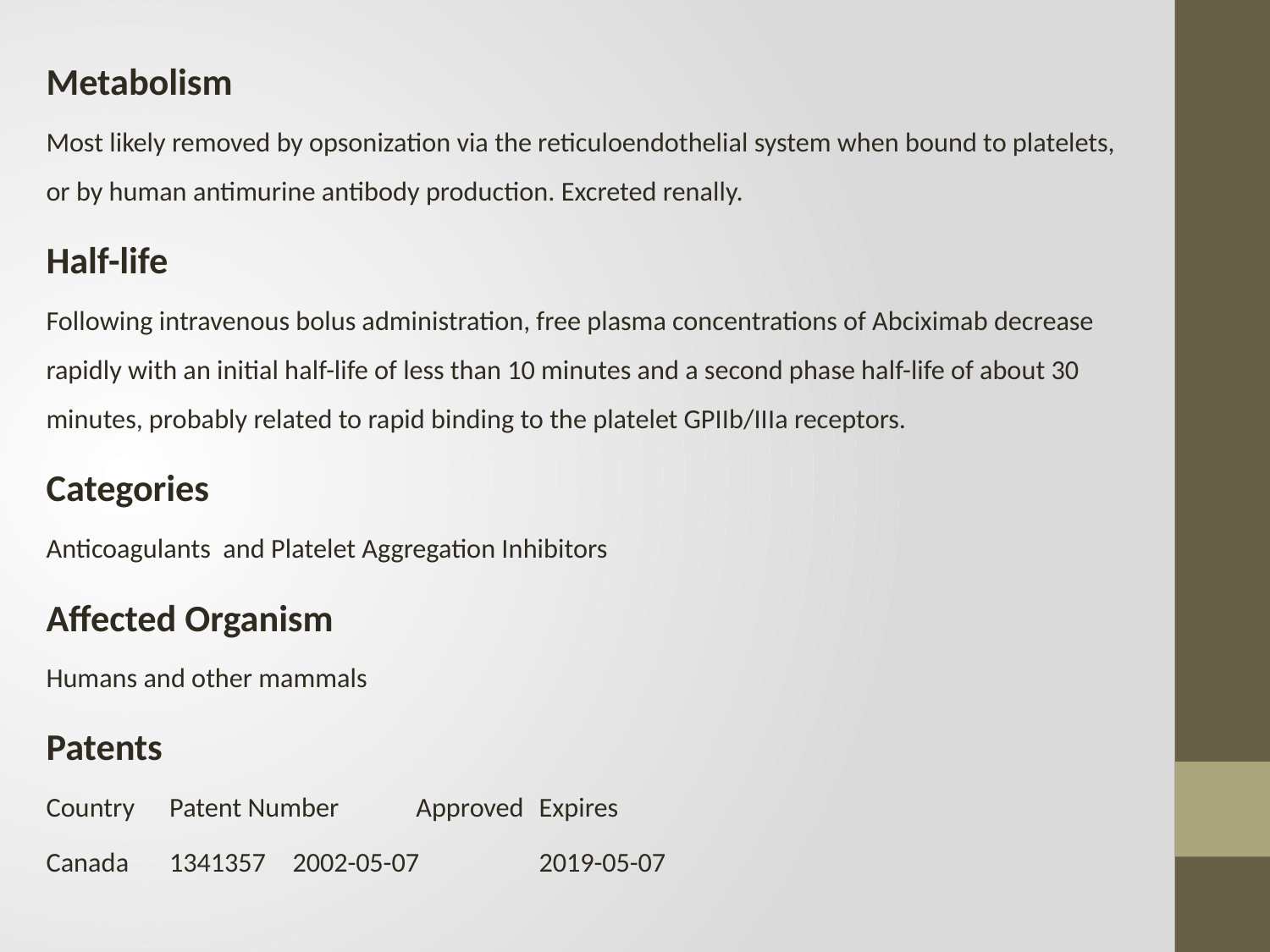

Metabolism
Most likely removed by opsonization via the reticuloendothelial system when bound to platelets, or by human antimurine antibody production. Excreted renally.
Half-life
Following intravenous bolus administration, free plasma concentrations of Abciximab decrease rapidly with an initial half-life of less than 10 minutes and a second phase half-life of about 30 minutes, probably related to rapid binding to the platelet GPIIb/IIIa receptors.
Categories
Anticoagulants  and Platelet Aggregation Inhibitors
Affected Organism
Humans and other mammals
Patents
Country		Patent Number	Approved		Expires
Canada		1341357		2002-05-07	2019-05-07